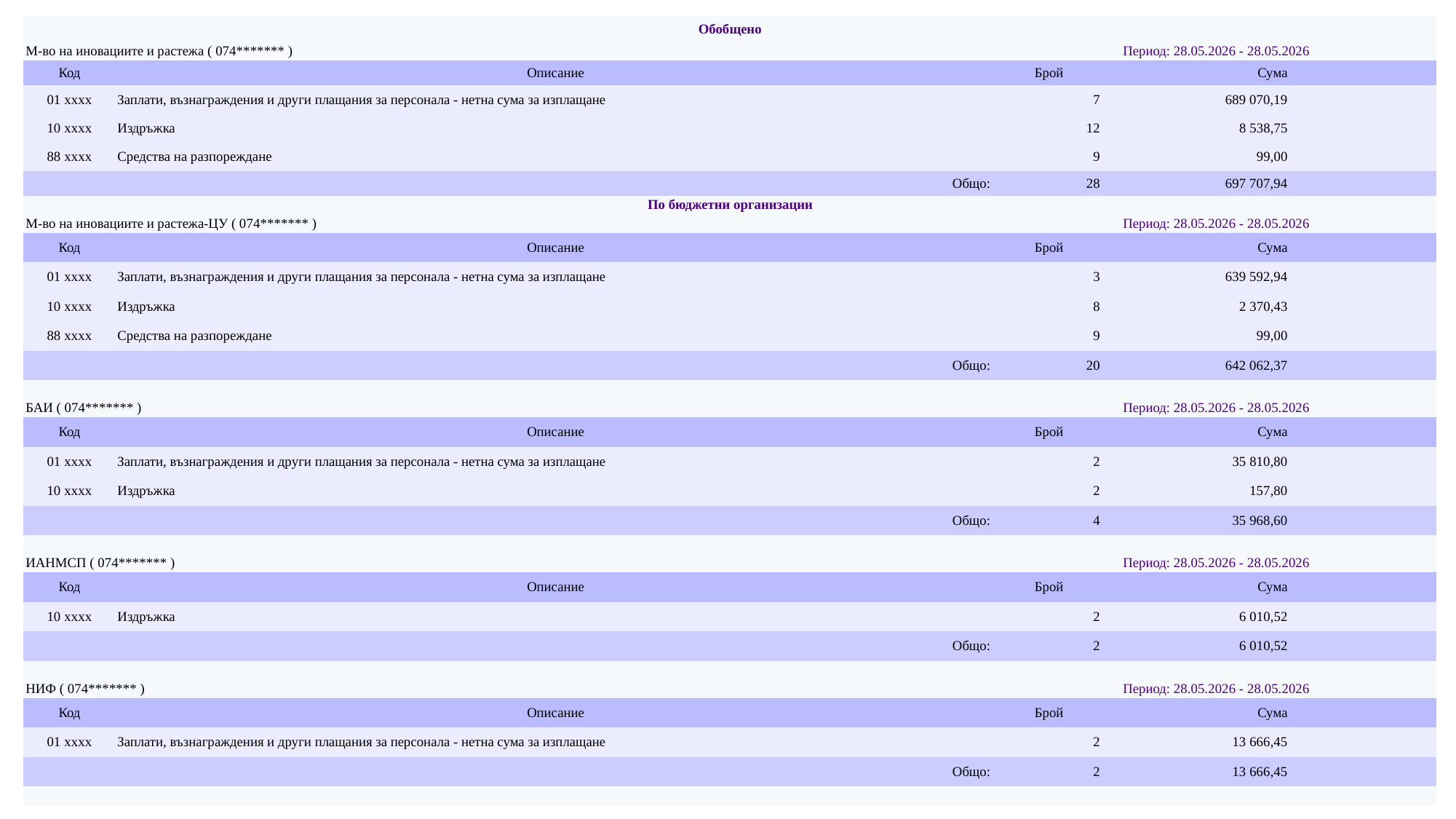

| Обобщено |  |  |  |  |
| --- | --- | --- | --- | --- |
| М-во на иновациите и растежа ( 074\*\*\*\*\*\*\* ) |  | Период: 28.05.2026 - 28.05.2026 |  |  |
| Код | Описание | Брой | Сума |  |
| 01 xxxx | Заплати, възнаграждения и други плащания за персонала - нетна сума за изплащане | 7 | 689 070,19 |  |
| 10 xxxx | Издръжка | 12 | 8 538,75 |  |
| 88 xxxx | Средства на разпореждане | 9 | 99,00 |  |
| Общо: |  | 28 | 697 707,94 |  |
| По бюджетни организации |  |  |  |  |
| М-во на иновациите и растежа-ЦУ ( 074\*\*\*\*\*\*\* ) |  | Период: 28.05.2026 - 28.05.2026 |  |  |
| Код | Описание | Брой | Сума |  |
| 01 xxxx | Заплати, възнаграждения и други плащания за персонала - нетна сума за изплащане | 3 | 639 592,94 |  |
| 10 xxxx | Издръжка | 8 | 2 370,43 |  |
| 88 xxxx | Средства на разпореждане | 9 | 99,00 |  |
| Общо: |  | 20 | 642 062,37 |  |
|  |  |  |  |  |
| БАИ ( 074\*\*\*\*\*\*\* ) |  | Период: 28.05.2026 - 28.05.2026 |  |  |
| Код | Описание | Брой | Сума |  |
| 01 xxxx | Заплати, възнаграждения и други плащания за персонала - нетна сума за изплащане | 2 | 35 810,80 |  |
| 10 xxxx | Издръжка | 2 | 157,80 |  |
| Общо: |  | 4 | 35 968,60 |  |
|  |  |  |  |  |
| ИАНМСП ( 074\*\*\*\*\*\*\* ) |  | Период: 28.05.2026 - 28.05.2026 |  |  |
| Код | Описание | Брой | Сума |  |
| 10 xxxx | Издръжка | 2 | 6 010,52 |  |
| Общо: |  | 2 | 6 010,52 |  |
|  |  |  |  |  |
| НИФ ( 074\*\*\*\*\*\*\* ) |  | Период: 28.05.2026 - 28.05.2026 |  |  |
| Код | Описание | Брой | Сума |  |
| 01 xxxx | Заплати, възнаграждения и други плащания за персонала - нетна сума за изплащане | 2 | 13 666,45 |  |
| Общо: |  | 2 | 13 666,45 |  |
|  |  |  |  |  |
#